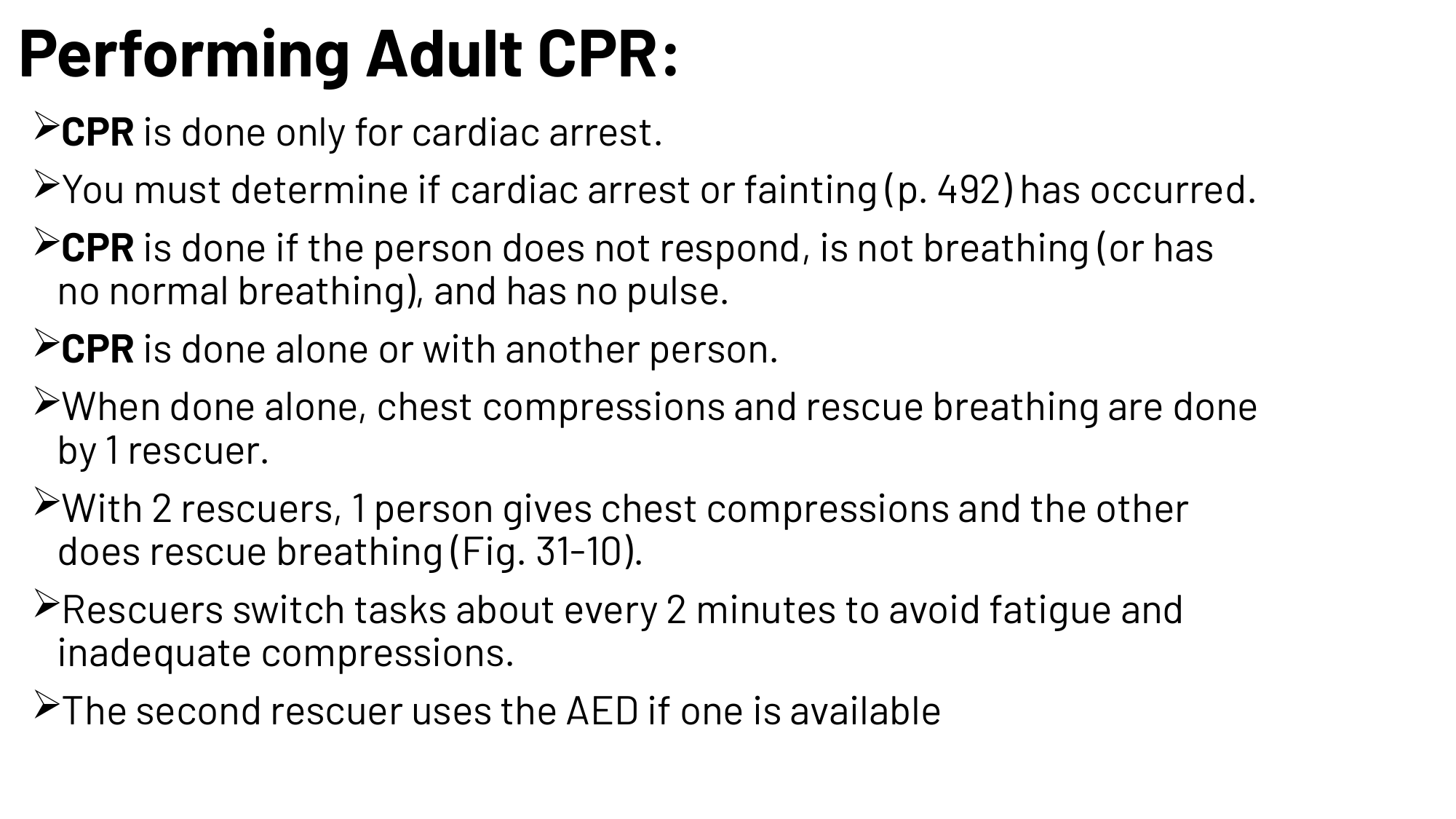

# Performing Adult CPR:
CPR is done only for cardiac arrest.
You must determine if cardiac arrest or fainting (p. 492) has occurred.
CPR is done if the person does not respond, is not breathing (or has no normal breathing), and has no pulse.
CPR is done alone or with another person.
When done alone, chest compressions and rescue breathing are done by 1 rescuer.
With 2 rescuers, 1 person gives chest compressions and the other does rescue breathing (Fig. 31-10).
Rescuers switch tasks about every 2 minutes to avoid fatigue and inadequate compressions.
The second rescuer uses the AED if one is available